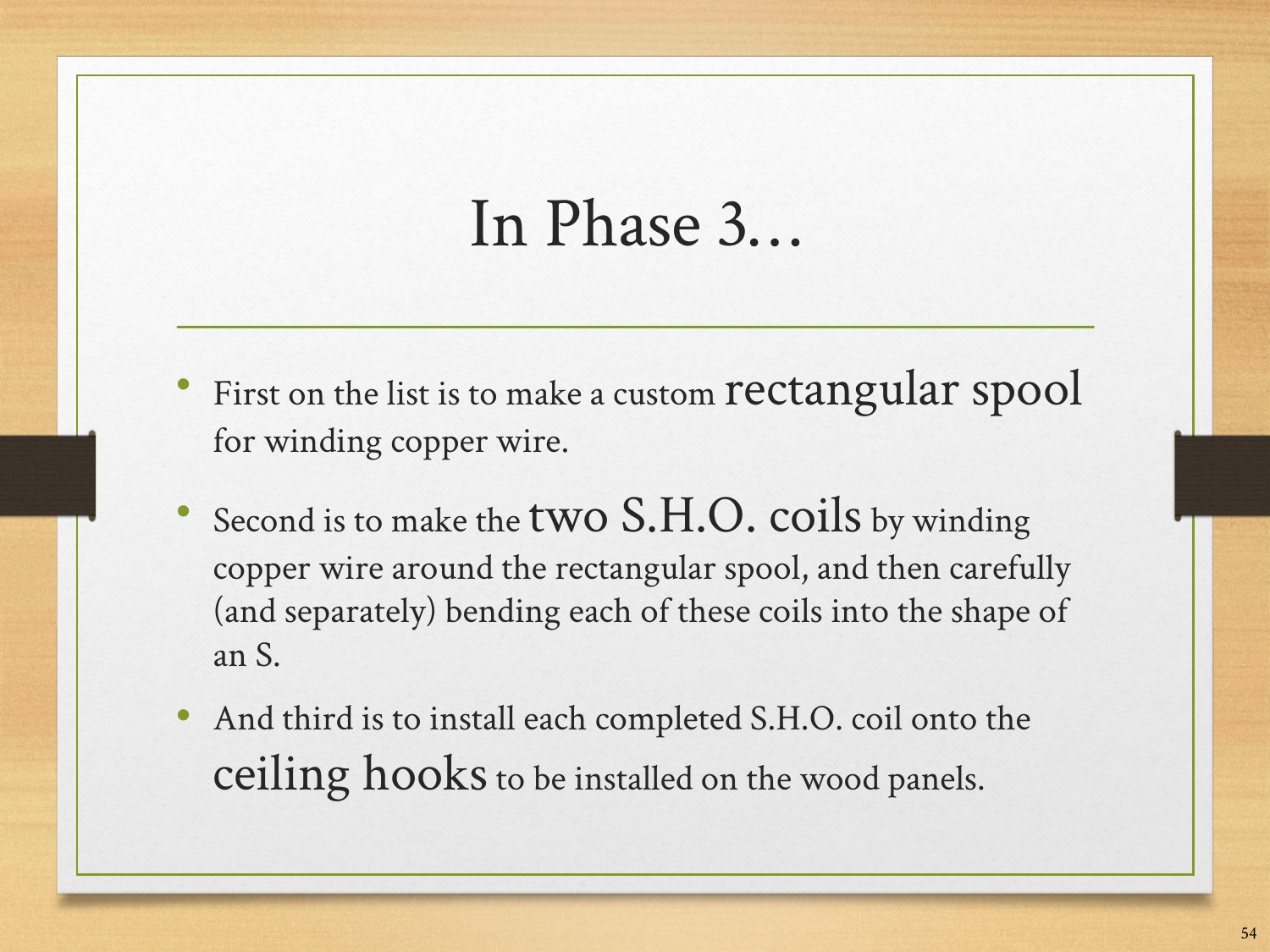

# In Phase 3…
First on the list is to make a custom rectangular spool for winding copper wire.
Second is to make the two S.H.O. coils by winding copper wire around the rectangular spool, and then carefully (and separately) bending each of these coils into the shape of an S.
And third is to install each completed S.H.O. coil onto the ceiling hooks to be installed on the wood panels.
54